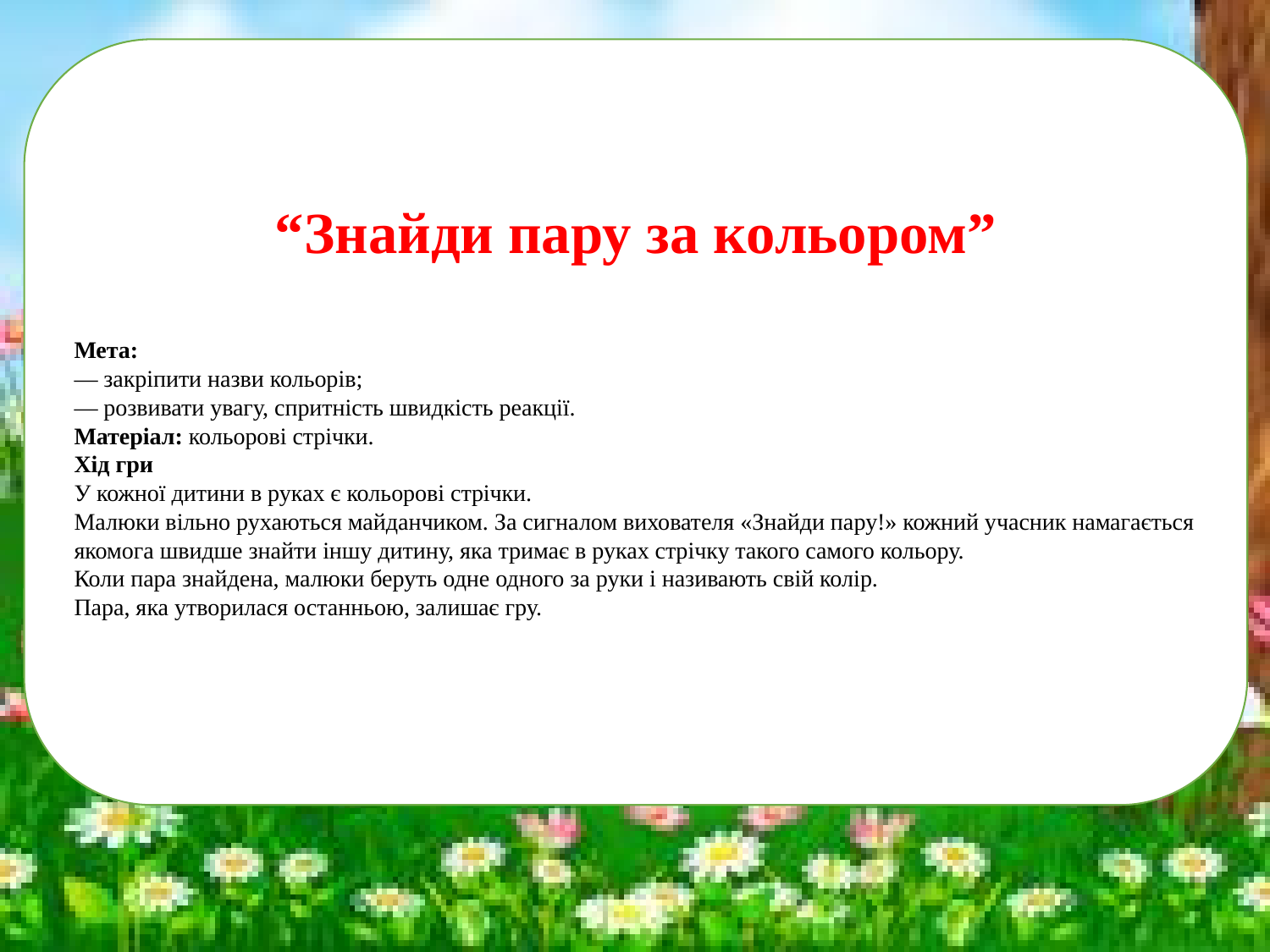

“Знайди пару за кольором”

Мета:
— закріпити назви кольорів;
— розвивати увагу, спритність швидкість реакції.
Матеріал: кольорові стрічки.
Хід гри
У кожної дитини в руках є кольорові стрічки.
Малюки вільно рухаються майданчиком. За сигналом вихователя «Знайди пару!» кожний учасник намагається якомога швидше знайти іншу дитину, яка тримає в руках стрічку такого самого кольору.
Коли пара знайдена, малюки беруть одне одного за руки і називають свій колір.
Пара, яка утворилася останньою, залишає гру.